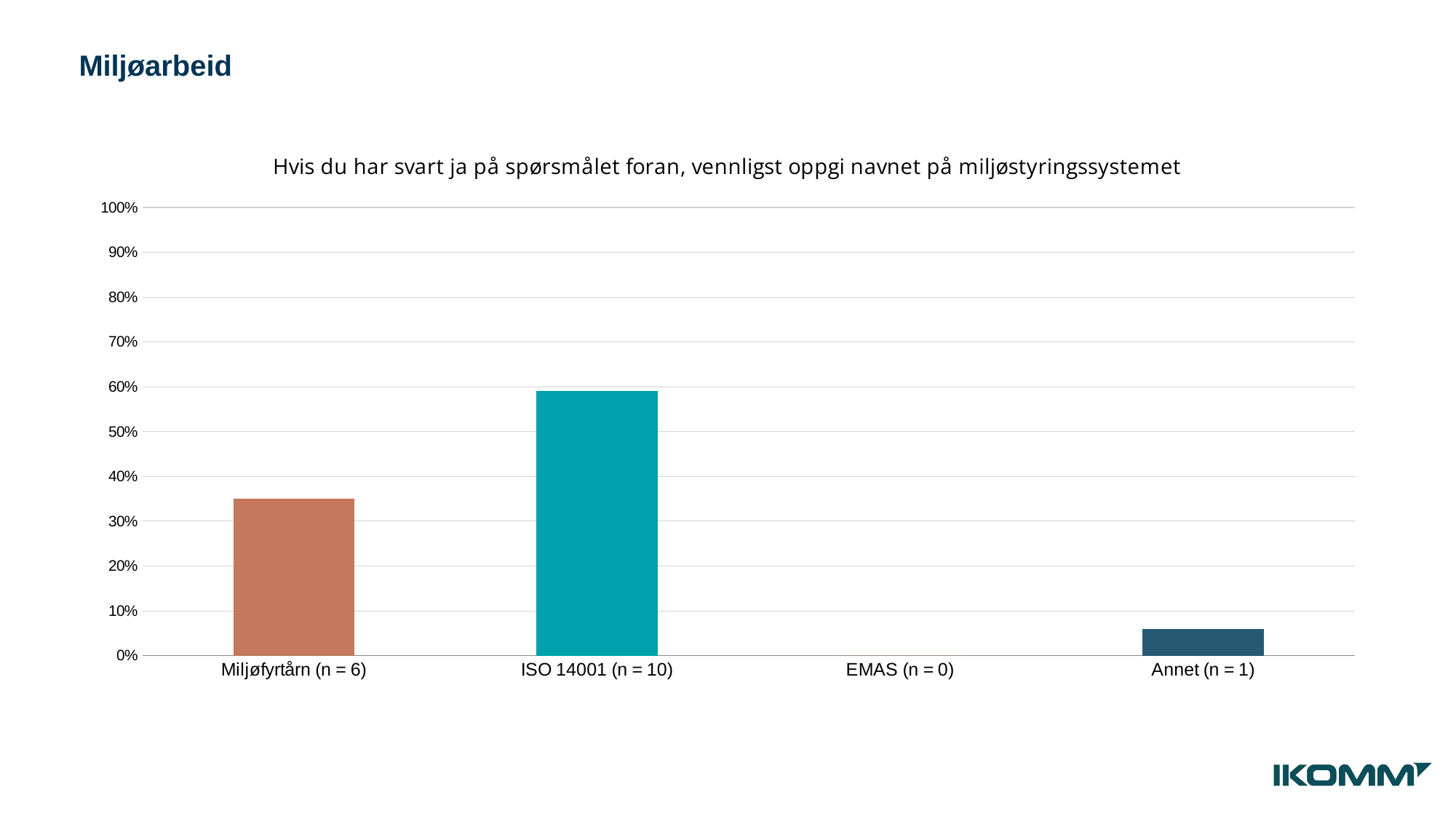

Miljøarbeid

### Chart: Hvis du har svart ja på spørsmålet foran, vennligst oppgi navnet på miljøstyringssystemet

| Category | Resultat |
|---|---|
| Miljøfyrtårn (n = 6) | 0.35 |
| ISO 14001 (n = 10) | 0.59 |
| EMAS (n = 0) | 0.0 |
| Annet (n = 1) | 0.06 |